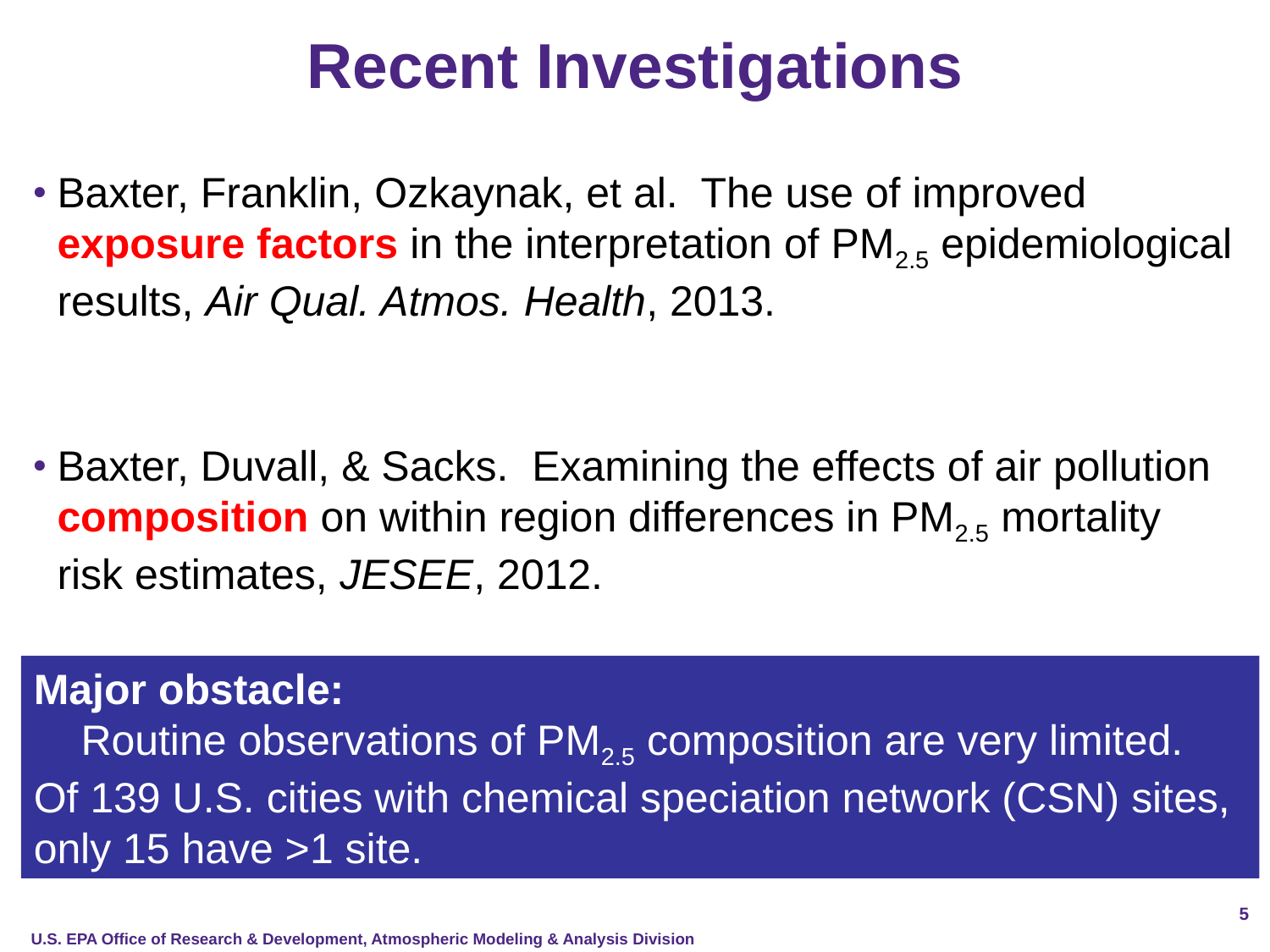

# Recent Investigations
Baxter, Franklin, Ozkaynak, et al.  The use of improved exposure factors in the interpretation of PM2.5 epidemiological results, Air Qual. Atmos. Health, 2013.

Baxter, Duvall, & Sacks.  Examining the effects of air pollution composition on within region differences in PM2.5 mortality risk estimates, JESEE, 2012.
Major obstacle:
    Routine observations of PM2.5 composition are very limited.  Of 139 U.S. cities with chemical speciation network (CSN) sites, only 15 have >1 site.
5